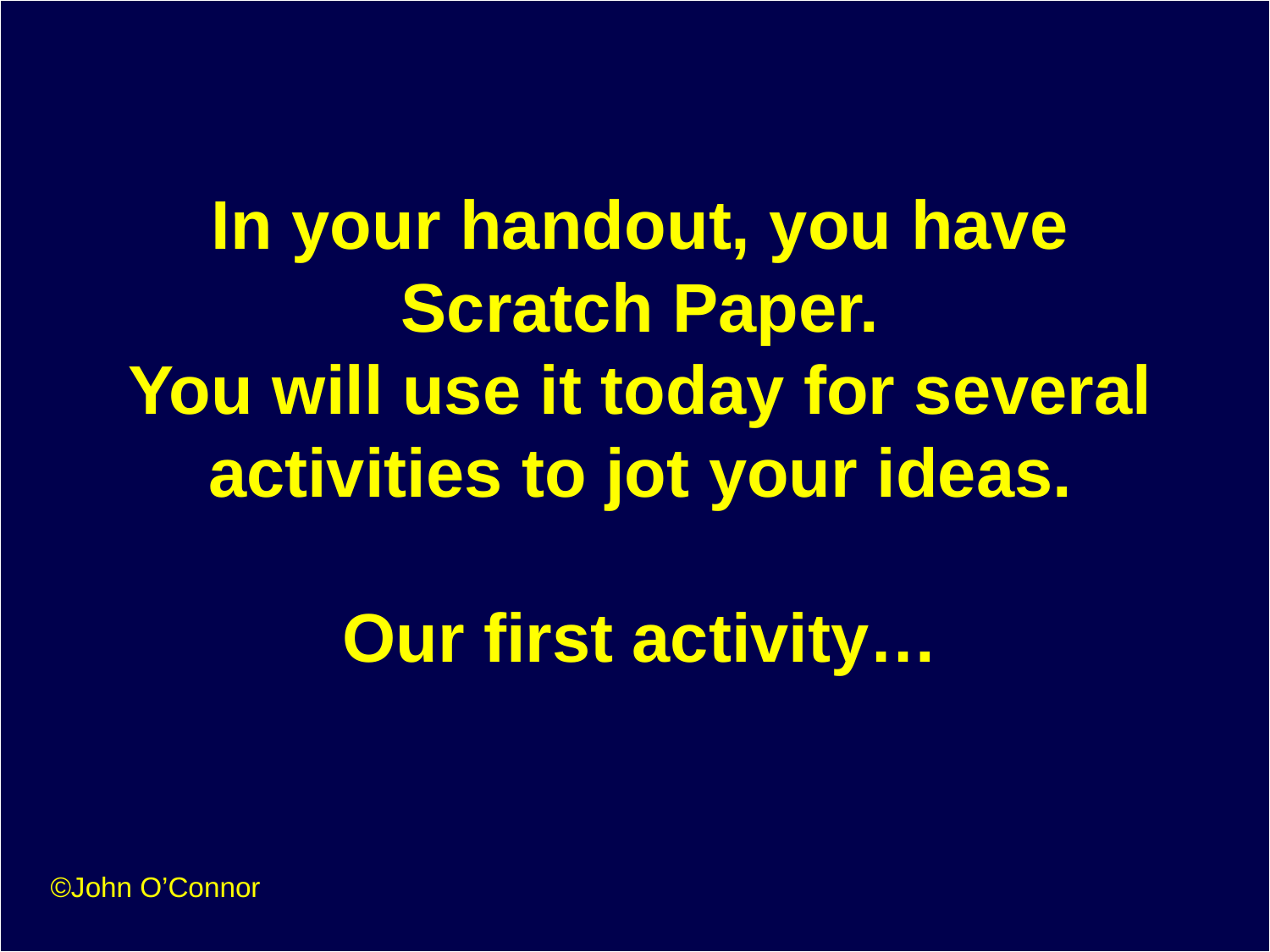

# In your handout, you have Scratch Paper. You will use it today for several activities to jot your ideas. Our first activity…